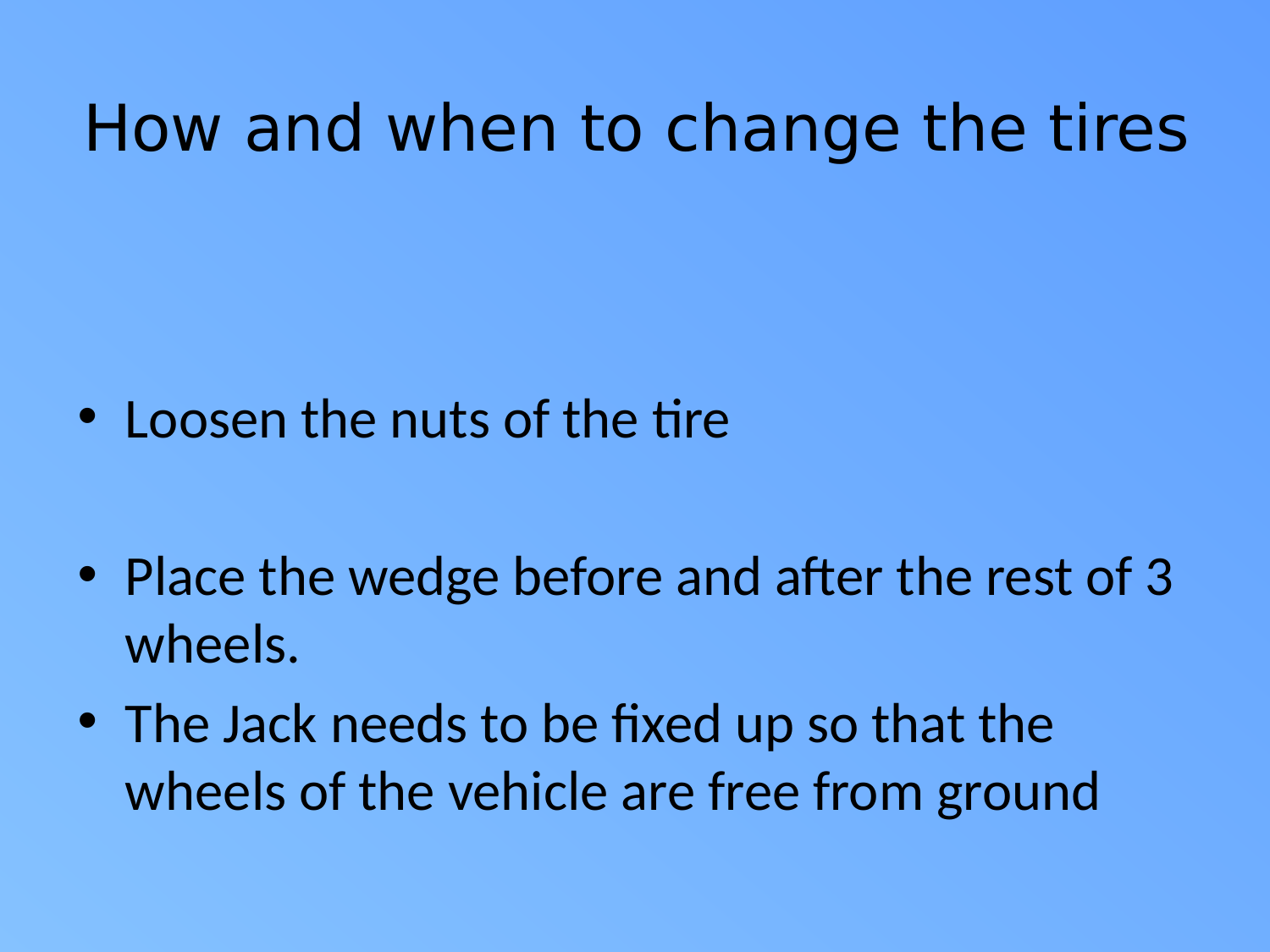

# How and when to change the tires

Loosen the nuts of the tire

Place the wedge before and after the rest of 3 wheels.
The Jack needs to be fixed up so that the wheels of the vehicle are free from ground